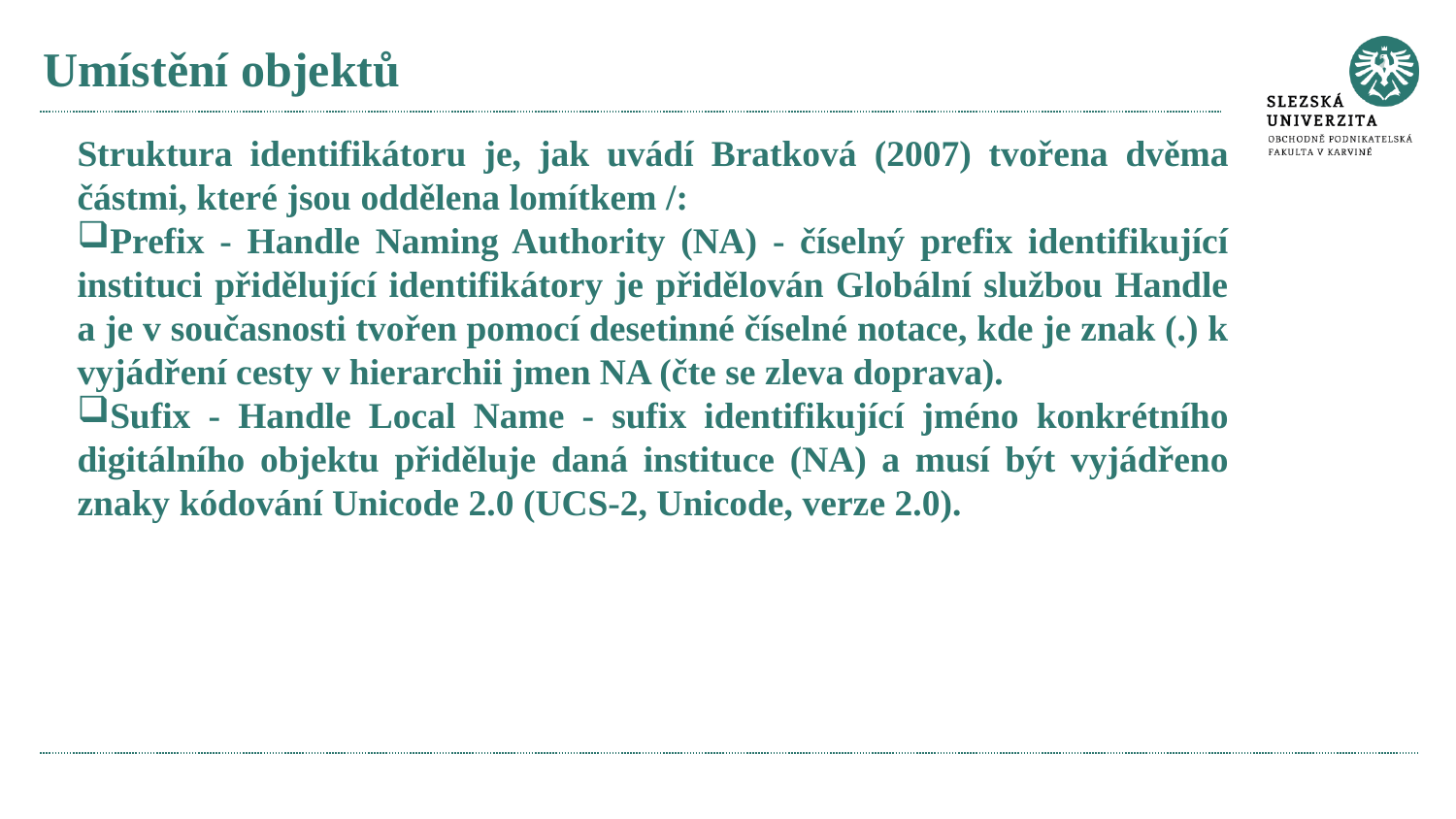

# Umístění objektů
Struktura identifikátoru je, jak uvádí Bratková (2007) tvořena dvěma částmi, které jsou oddělena lomítkem /:
Prefix - Handle Naming Authority (NA) - číselný prefix identifikující instituci přidělující identifikátory je přidělován Globální službou Handle a je v současnosti tvořen pomocí desetinné číselné notace, kde je znak (.) k vyjádření cesty v hierarchii jmen NA (čte se zleva doprava).
Sufix - Handle Local Name - sufix identifikující jméno konkrétního digitálního objektu přiděluje daná instituce (NA) a musí být vyjádřeno znaky kódování Unicode 2.0 (UCS-2, Unicode, verze 2.0).